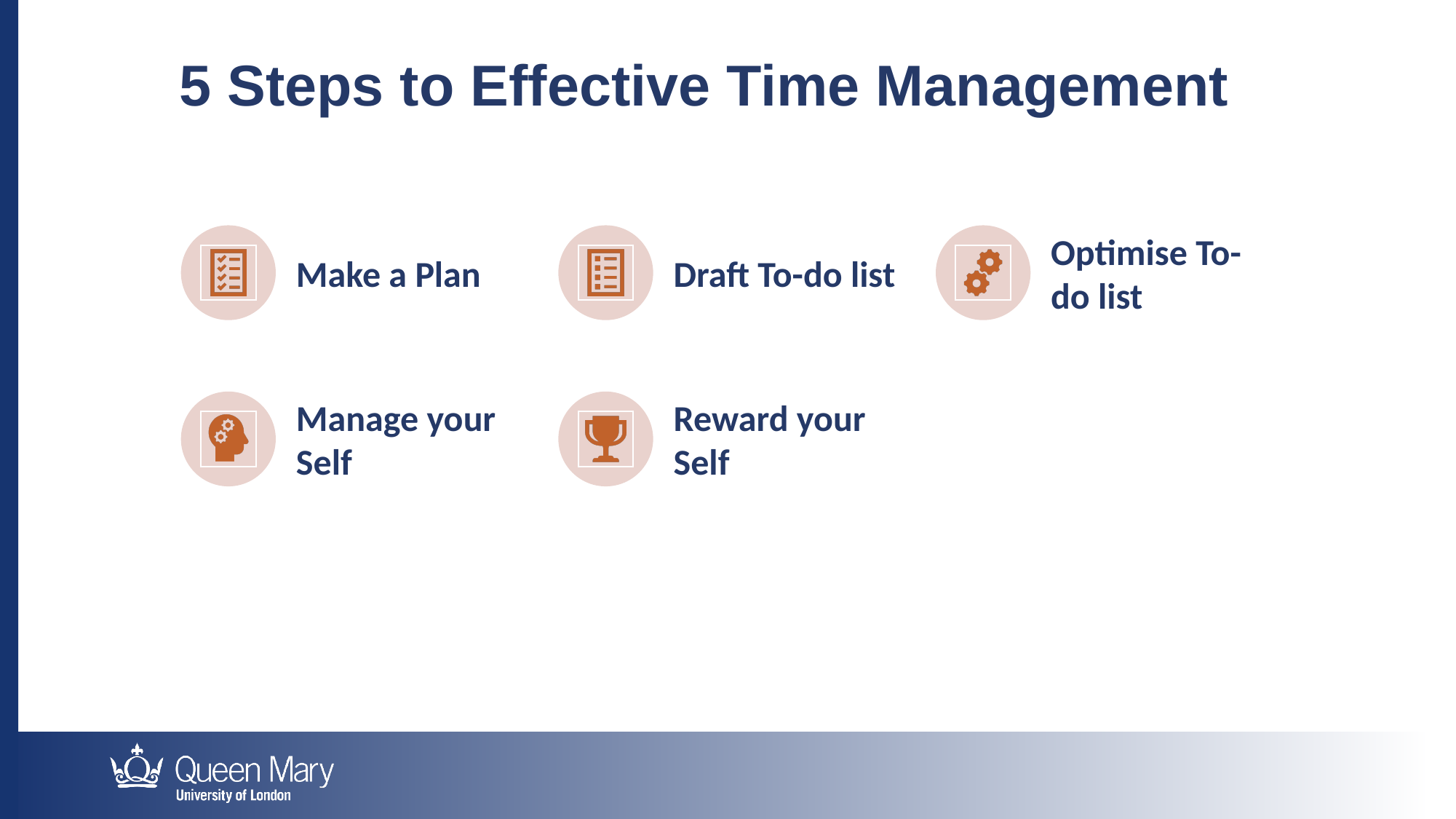

5 Steps to Effective Time Management
Make a Plan
Draft To-do list
Optimise To-do list
Manage your Self
Reward your Self